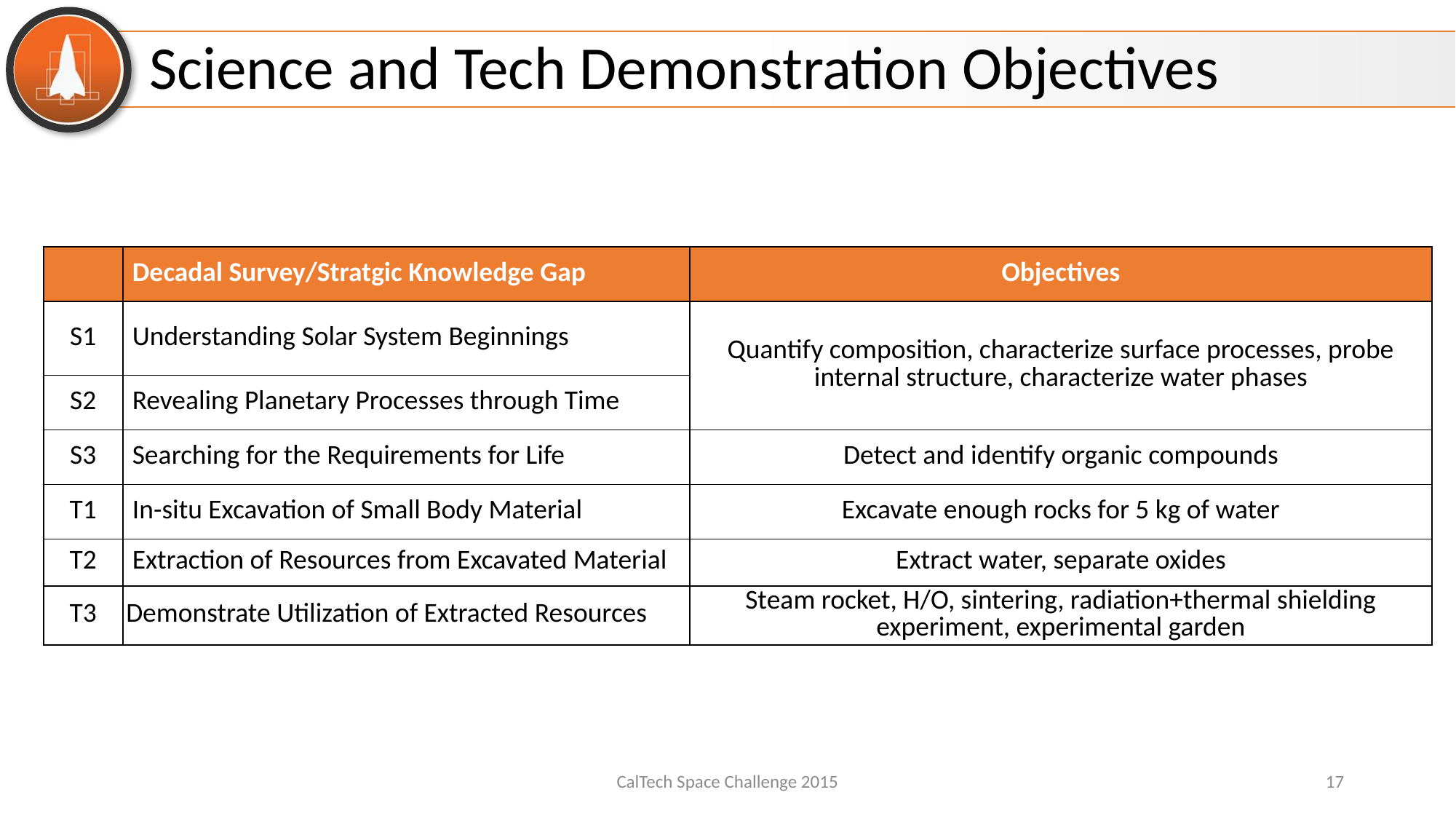

# Science and Tech Demonstration Objectives
|  | Decadal Survey/Stratgic Knowledge Gap | Objectives |
| --- | --- | --- |
| S1 | Understanding Solar System Beginnings | Quantify composition, characterize surface processes, probe internal structure, characterize water phases |
| S2 | Revealing Planetary Processes through Time |  |
| S3 | Searching for the Requirements for Life | Detect and identify organic compounds |
| T1 | In-situ Excavation of Small Body Material | Excavate enough rocks for 5 kg of water |
| T2 | Extraction of Resources from Excavated Material | Extract water, separate oxides |
| T3 | Demonstrate Utilization of Extracted Resources | Steam rocket, H/O, sintering, radiation+thermal shielding experiment, experimental garden |
CalTech Space Challenge 2015
17